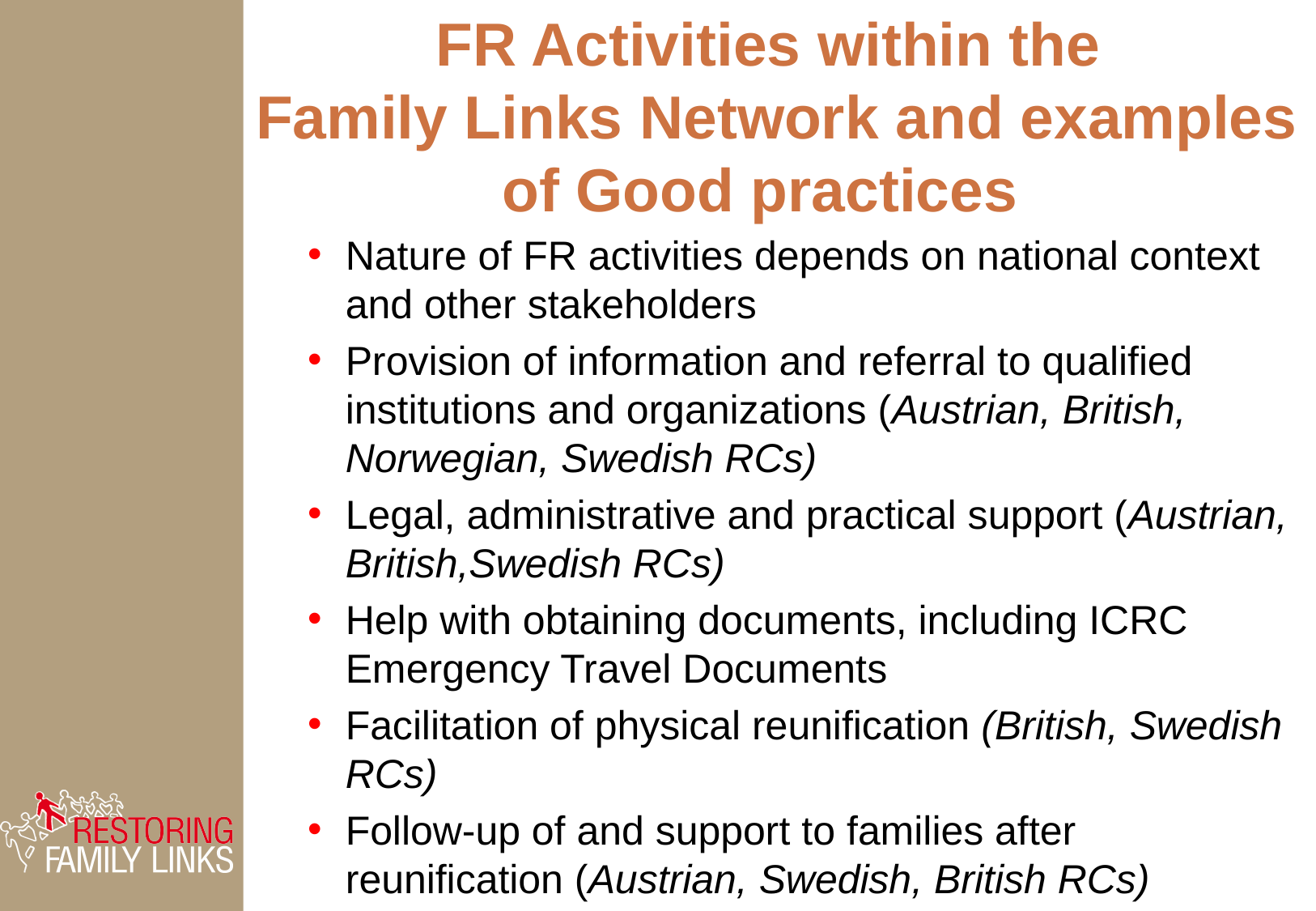

# FR Activities within the Family Links Network and examples of Good practices
Nature of FR activities depends on national context and other stakeholders
Provision of information and referral to qualified institutions and organizations (Austrian, British, Norwegian, Swedish RCs)
Legal, administrative and practical support (Austrian, British,Swedish RCs)
Help with obtaining documents, including ICRC Emergency Travel Documents
Facilitation of physical reunification (British, Swedish RCs)
Follow-up of and support to families after reunification (Austrian, Swedish, British RCs)